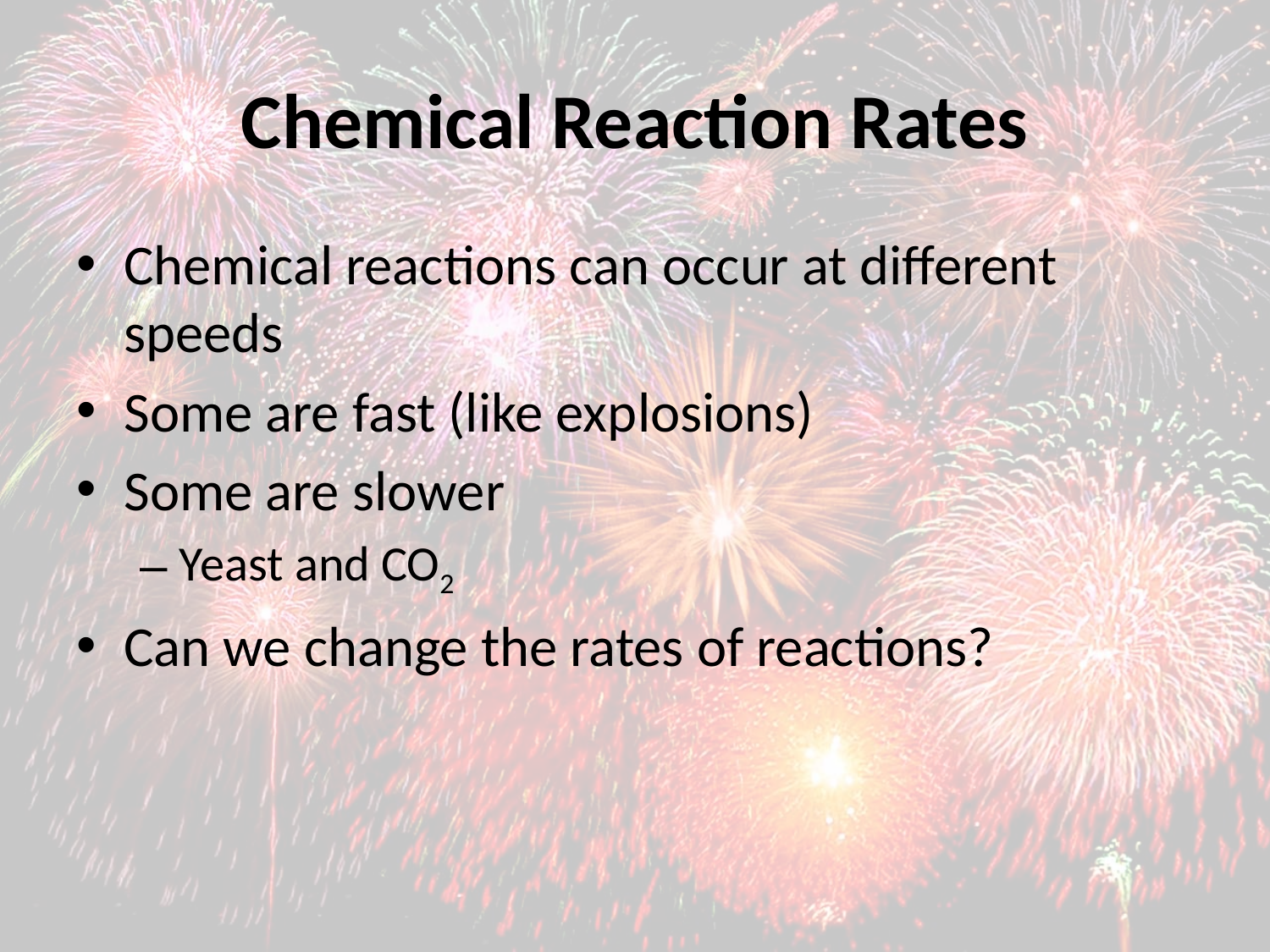

# Chemical Reaction Rates
Chemical reactions can occur at different speeds
Some are fast (like explosions)
Some are slower
Yeast and CO2
Can we change the rates of reactions?